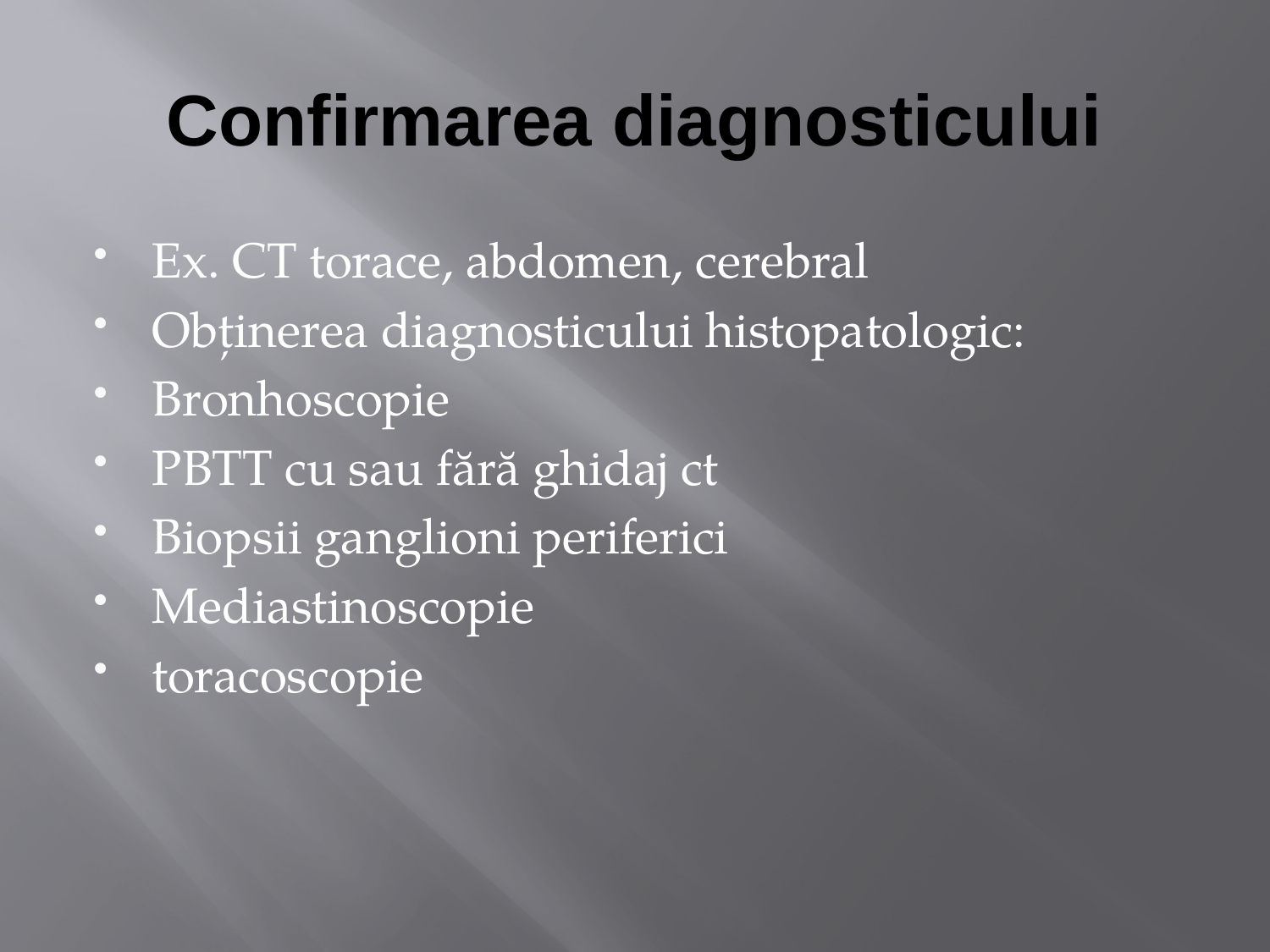

# Confirmarea diagnosticului
Ex. CT torace, abdomen, cerebral
Obţinerea diagnosticului histopatologic:
Bronhoscopie
PBTT cu sau fără ghidaj ct
Biopsii ganglioni periferici
Mediastinoscopie
toracoscopie